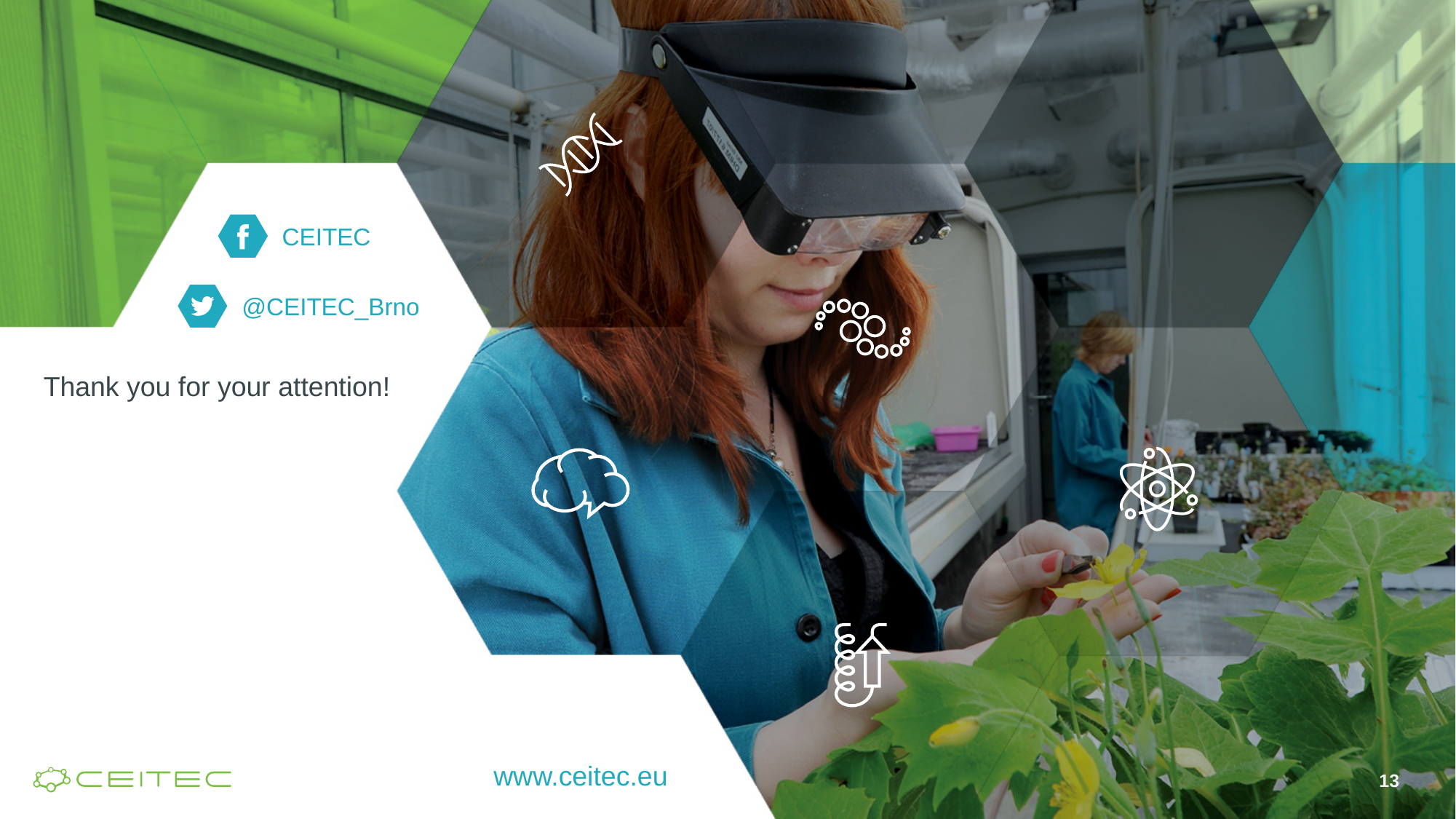

CEITEC

@CEITEC_Brno
Thank you for your attention!
www.ceitec.eu
13